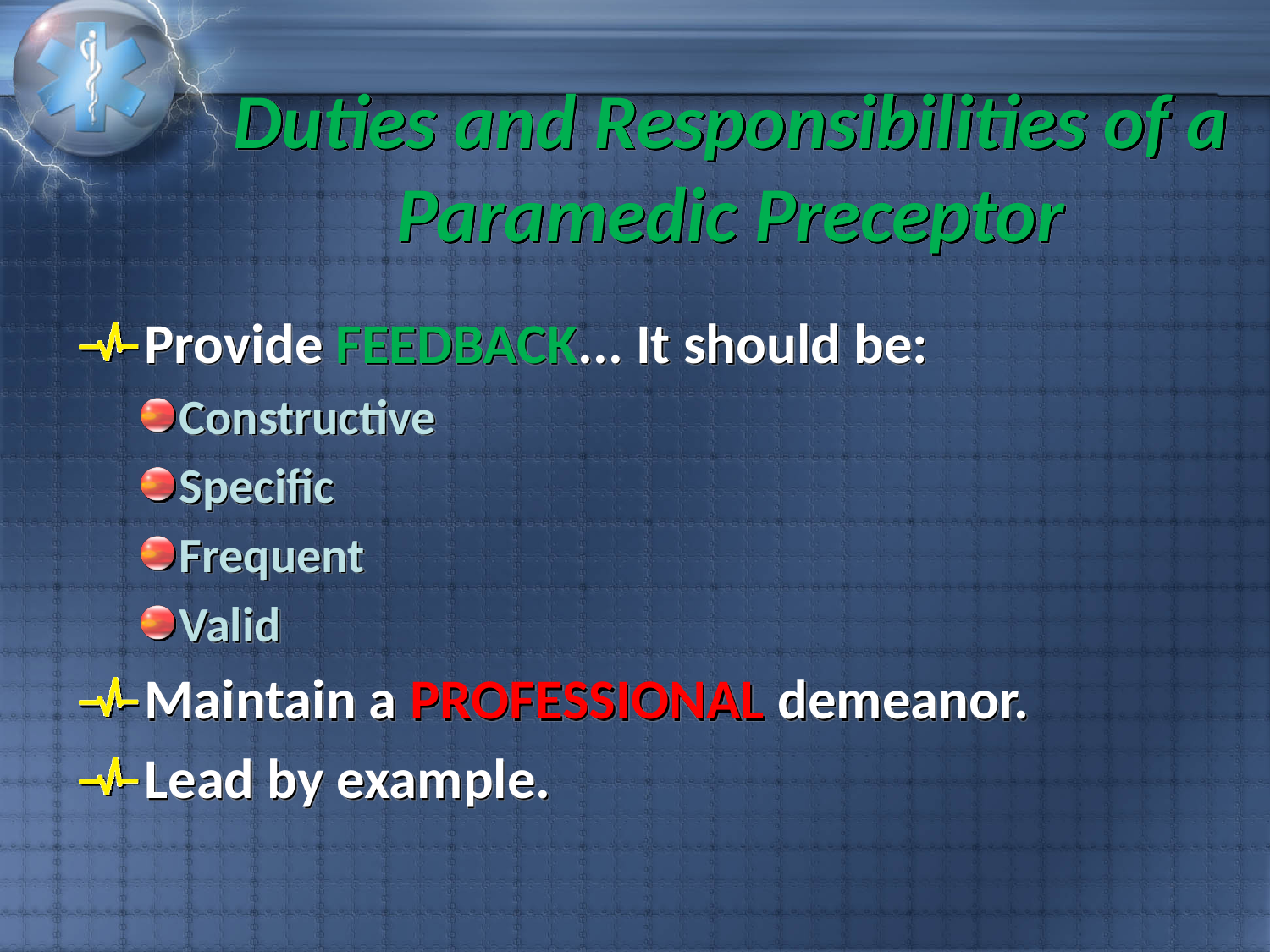

# Duties and Responsibilities of a Paramedic Preceptor

Provide FEEDBACK... It should be:
Constructive
Specific
Frequent
Valid
Maintain a PROFESSIONAL demeanor.
Lead by example.